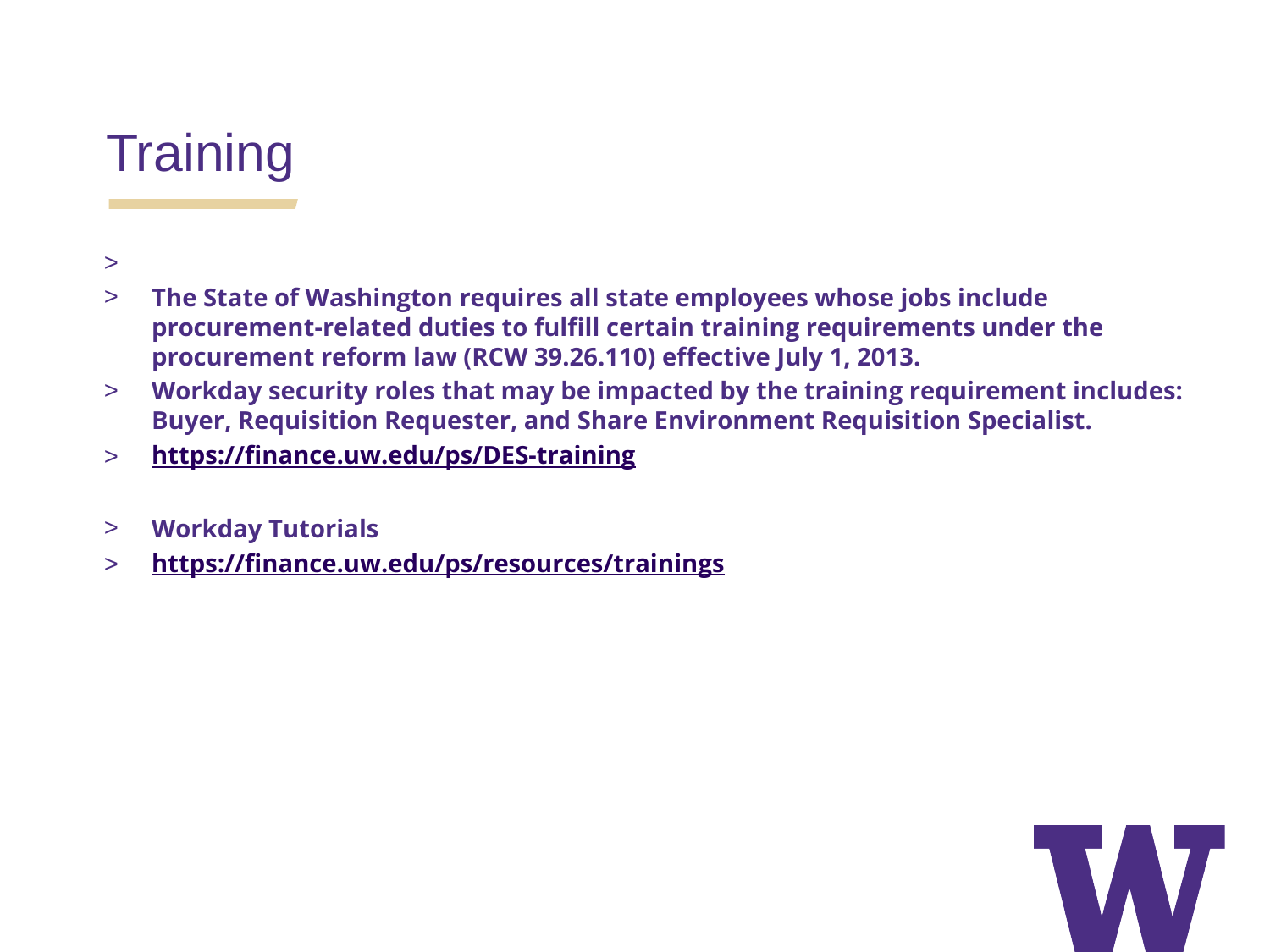

Training

The State of Washington requires all state employees whose jobs include procurement-related duties to fulfill certain training requirements under the procurement reform law (RCW 39.26.110) effective July 1, 2013.
Workday security roles that may be impacted by the training requirement includes: Buyer, Requisition Requester, and Share Environment Requisition Specialist.
https://finance.uw.edu/ps/DES-training

Workday Tutorials
https://finance.uw.edu/ps/resources/trainings